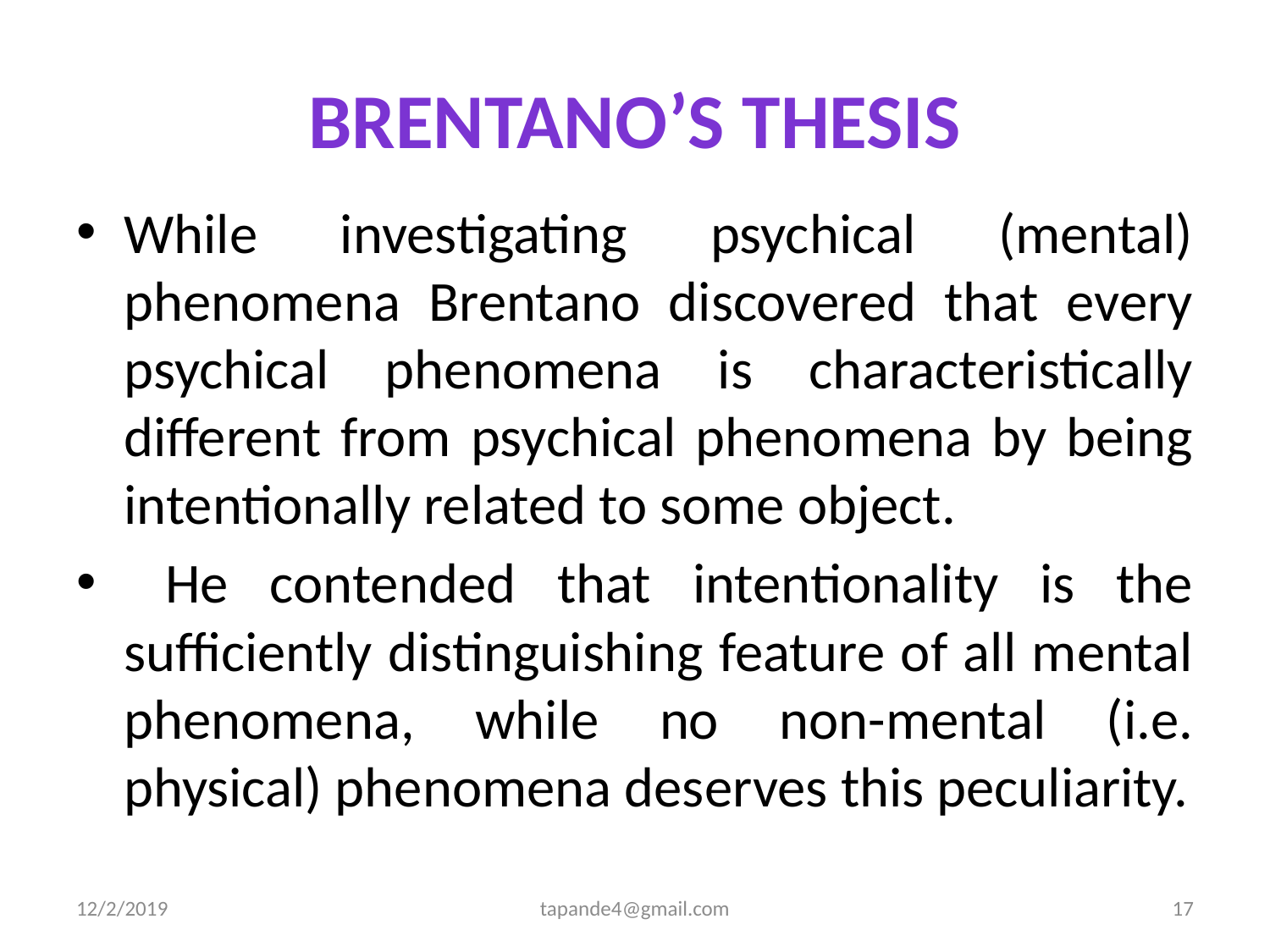

# Brentano’s Thesis
While investigating psychical (mental) phenomena Brentano discovered that every psychical phenomena is characteristically different from psychical phenomena by being intentionally related to some object.
 He contended that intentionality is the sufficiently distinguishing feature of all mental phenomena, while no non-mental (i.e. physical) phenomena deserves this peculiarity.

12/2/2019
tapande4@gmail.com
17